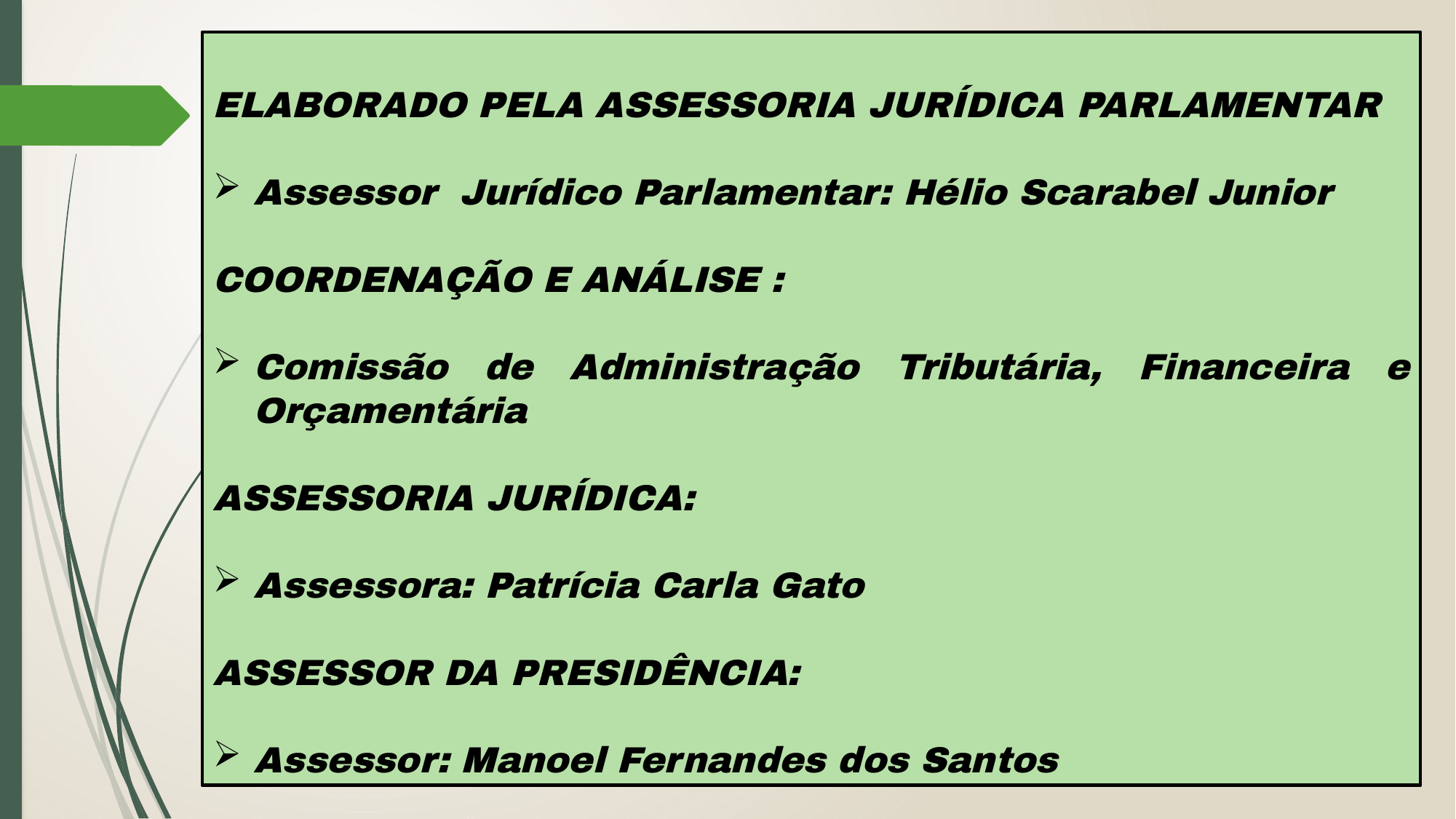

ELABORADO PELA ASSESSORIA JURÍDICA PARLAMENTAR

Assessor  Jurídico Parlamentar: Hélio Scarabel Junior

COORDENAÇÃO E ANÁLISE :

Comissão de Administração Tributária, Financeira e Orçamentária

ASSESSORIA JURÍDICA:

Assessora: Patrícia Carla Gato

ASSESSOR DA PRESIDÊNCIA:

Assessor: Manoel Fernandes dos Santos